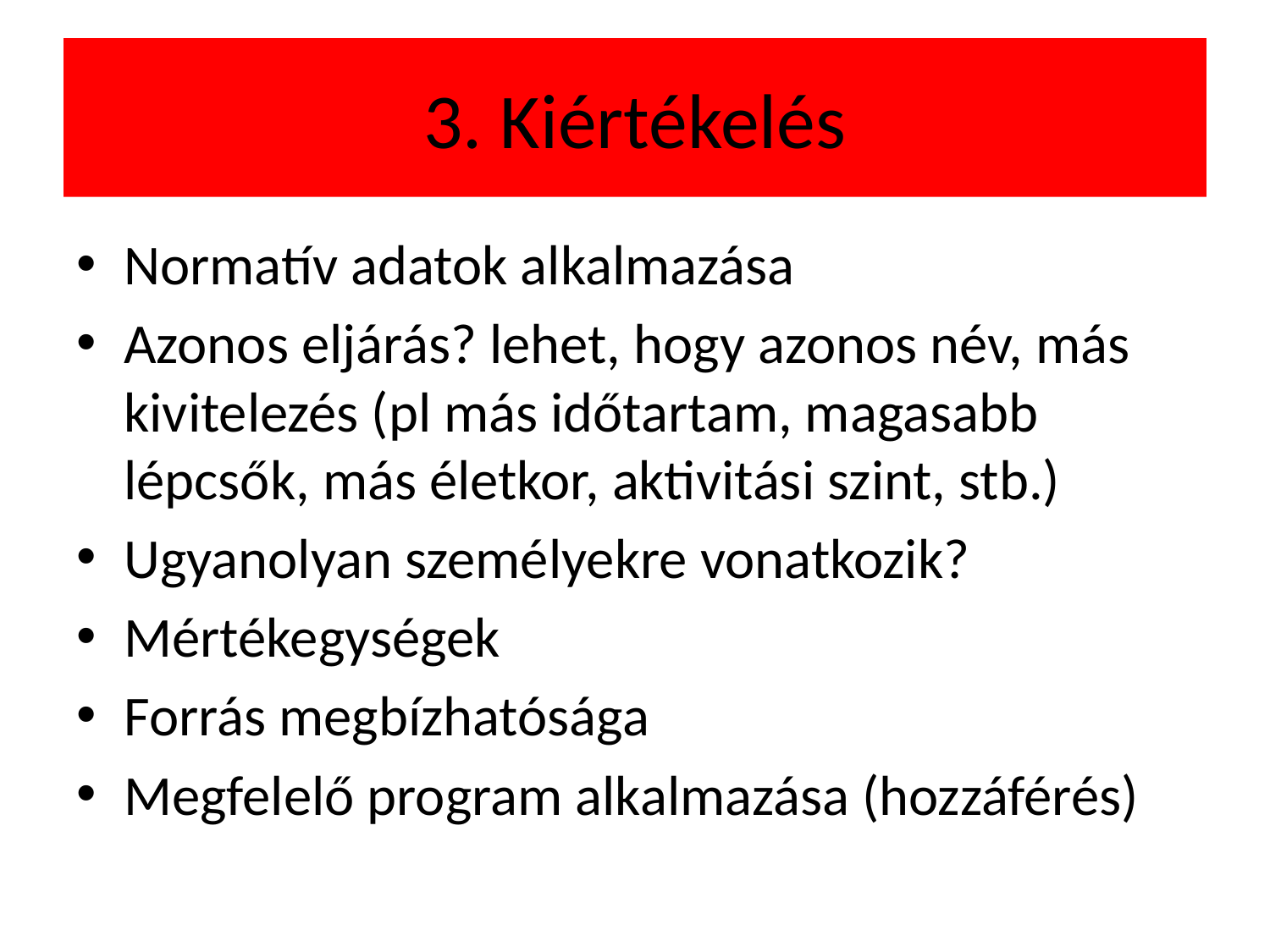

# 3. Kiértékelés
Normatív adatok alkalmazása
Azonos eljárás? lehet, hogy azonos név, más kivitelezés (pl más időtartam, magasabb lépcsők, más életkor, aktivitási szint, stb.)
Ugyanolyan személyekre vonatkozik?
Mértékegységek
Forrás megbízhatósága
Megfelelő program alkalmazása (hozzáférés)